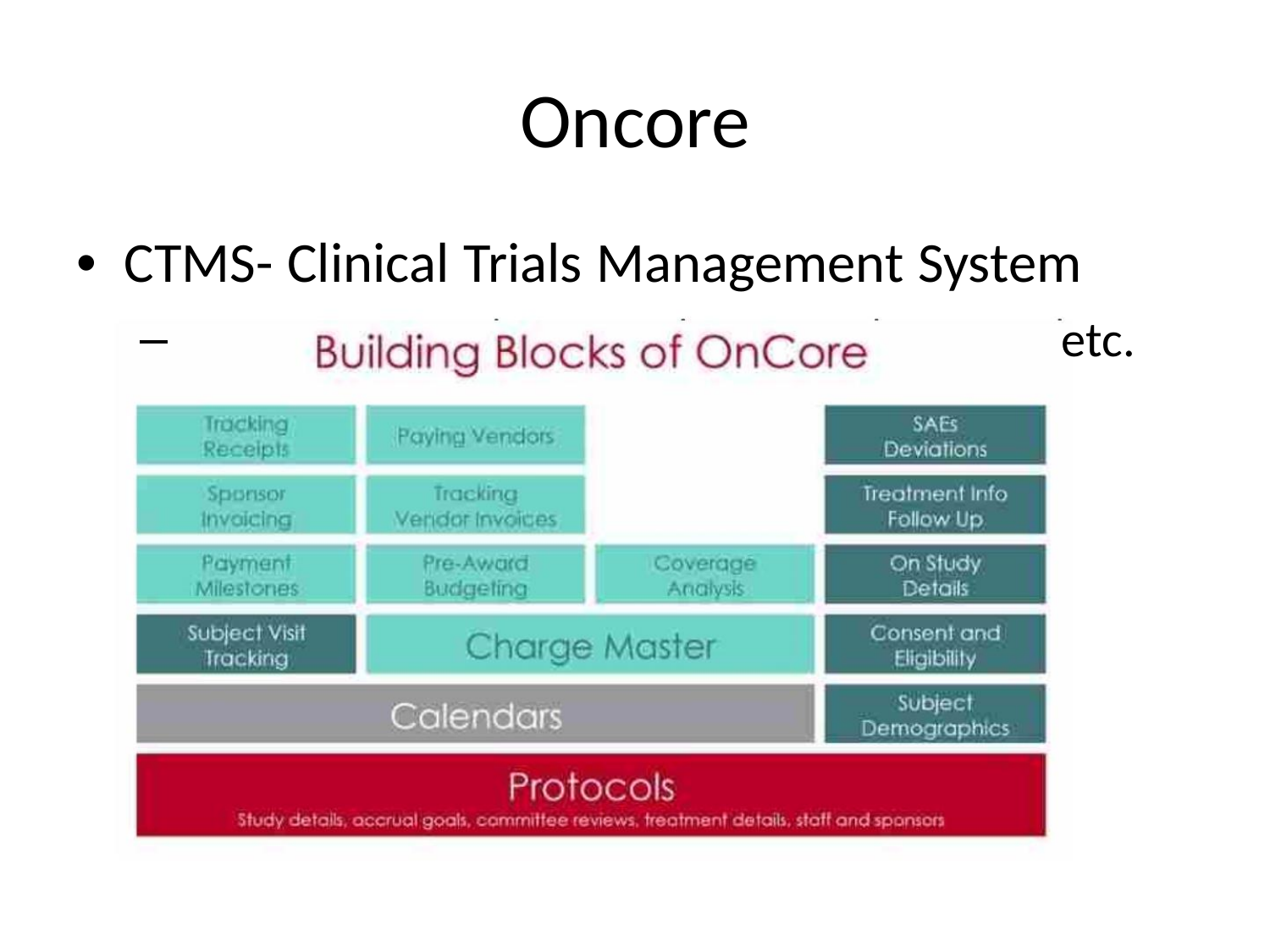

Oncore
• CTMS- Clinical Trials Management System
–
etc.